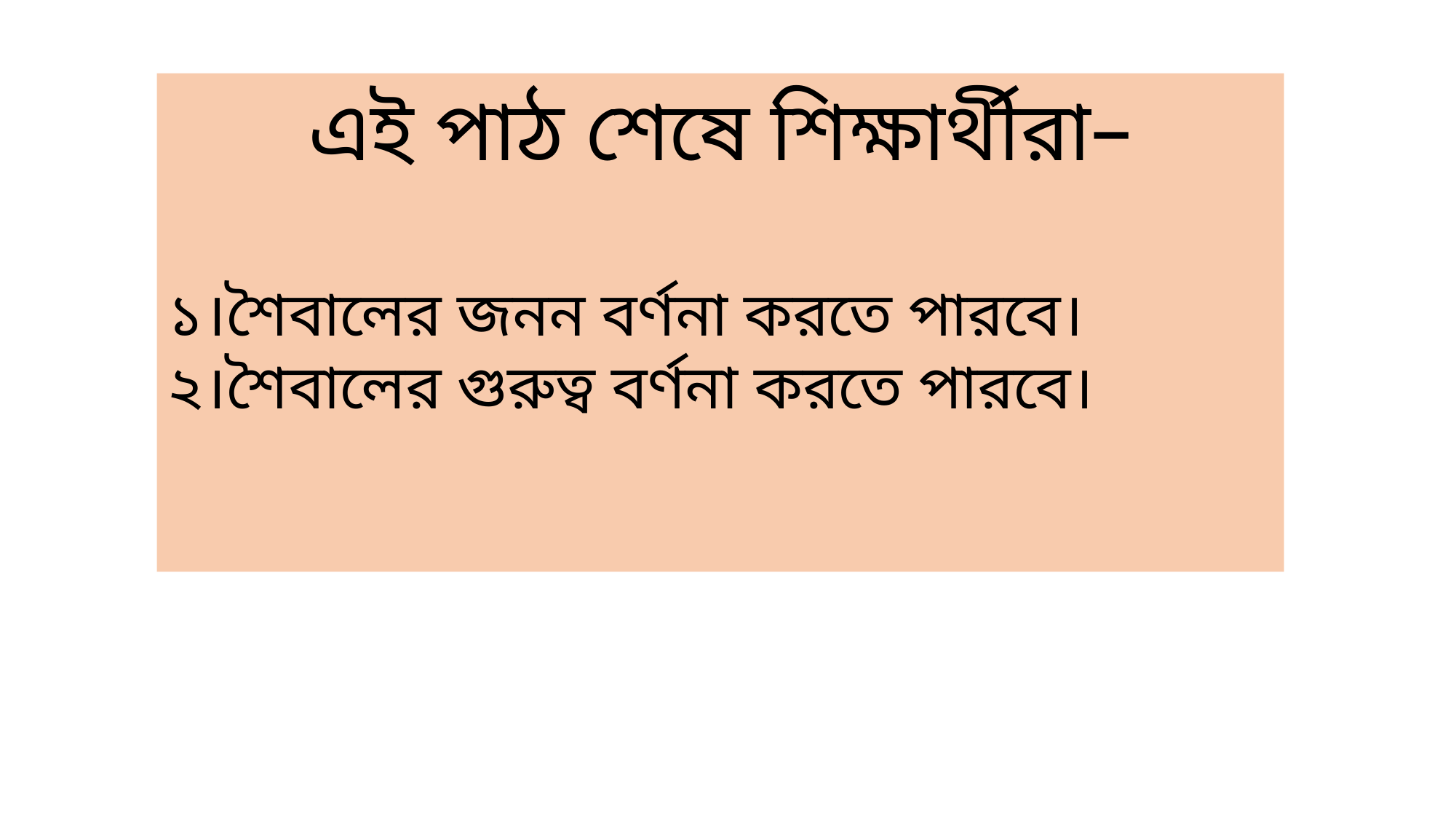

এই পাঠ শেষে শিক্ষার্থীরা–

১।শৈবালের জনন বর্ণনা করতে পারবে।
২।শৈবালের গুরুত্ব বর্ণনা করতে পারবে।